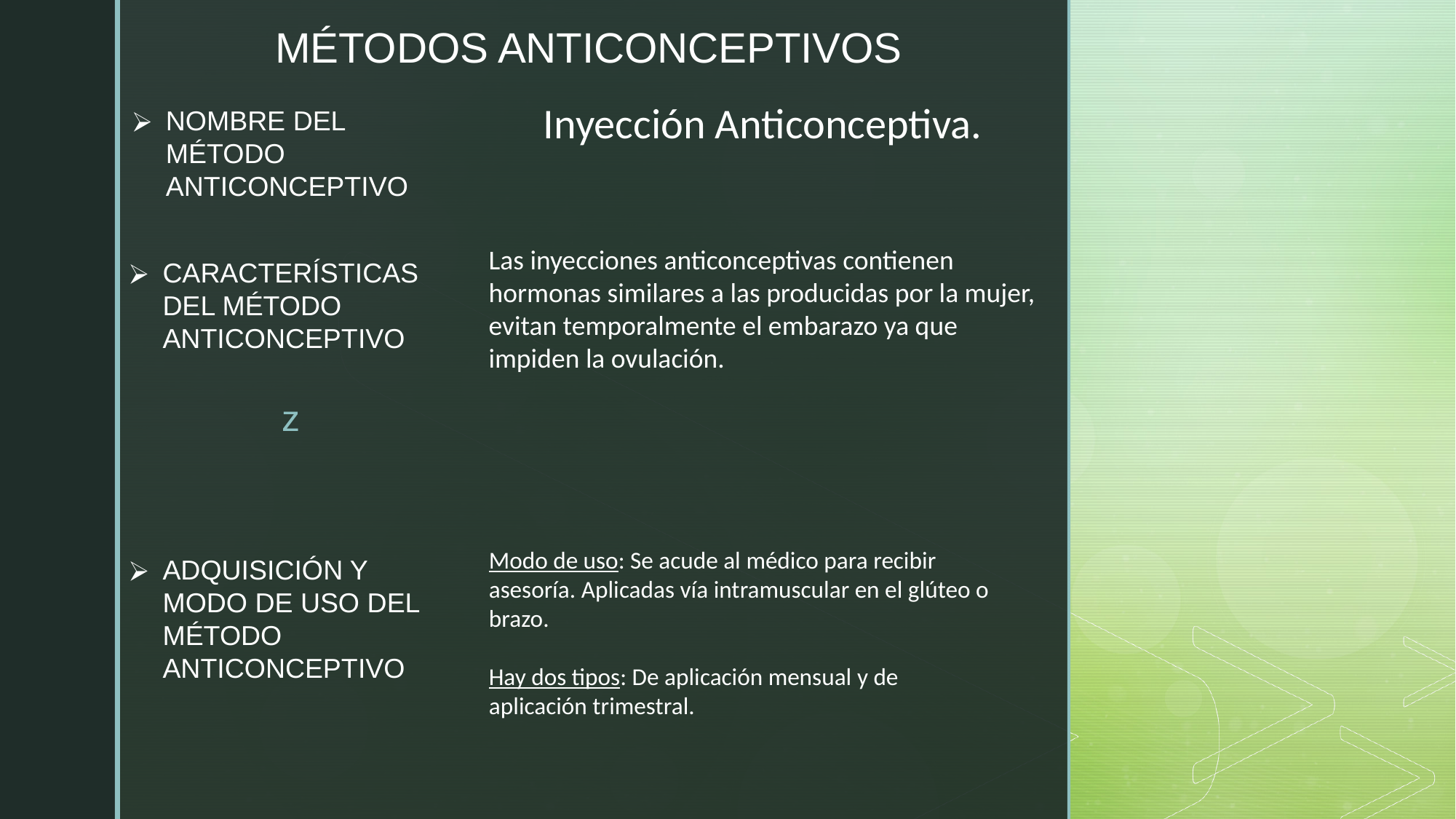

MÉTODOS ANTICONCEPTIVOS
Inyección Anticonceptiva.
NOMBRE DEL MÉTODO ANTICONCEPTIVO
Las inyecciones anticonceptivas contienen hormonas similares a las producidas por la mujer, evitan temporalmente el embarazo ya que impiden la ovulación.
CARACTERÍSTICAS DEL MÉTODO ANTICONCEPTIVO
Modo de uso: Se acude al médico para recibir asesoría. Aplicadas vía intramuscular en el glúteo o brazo.

Hay dos tipos: De aplicación mensual y de aplicación trimestral.
ADQUISICIÓN Y MODO DE USO DEL MÉTODO ANTICONCEPTIVO